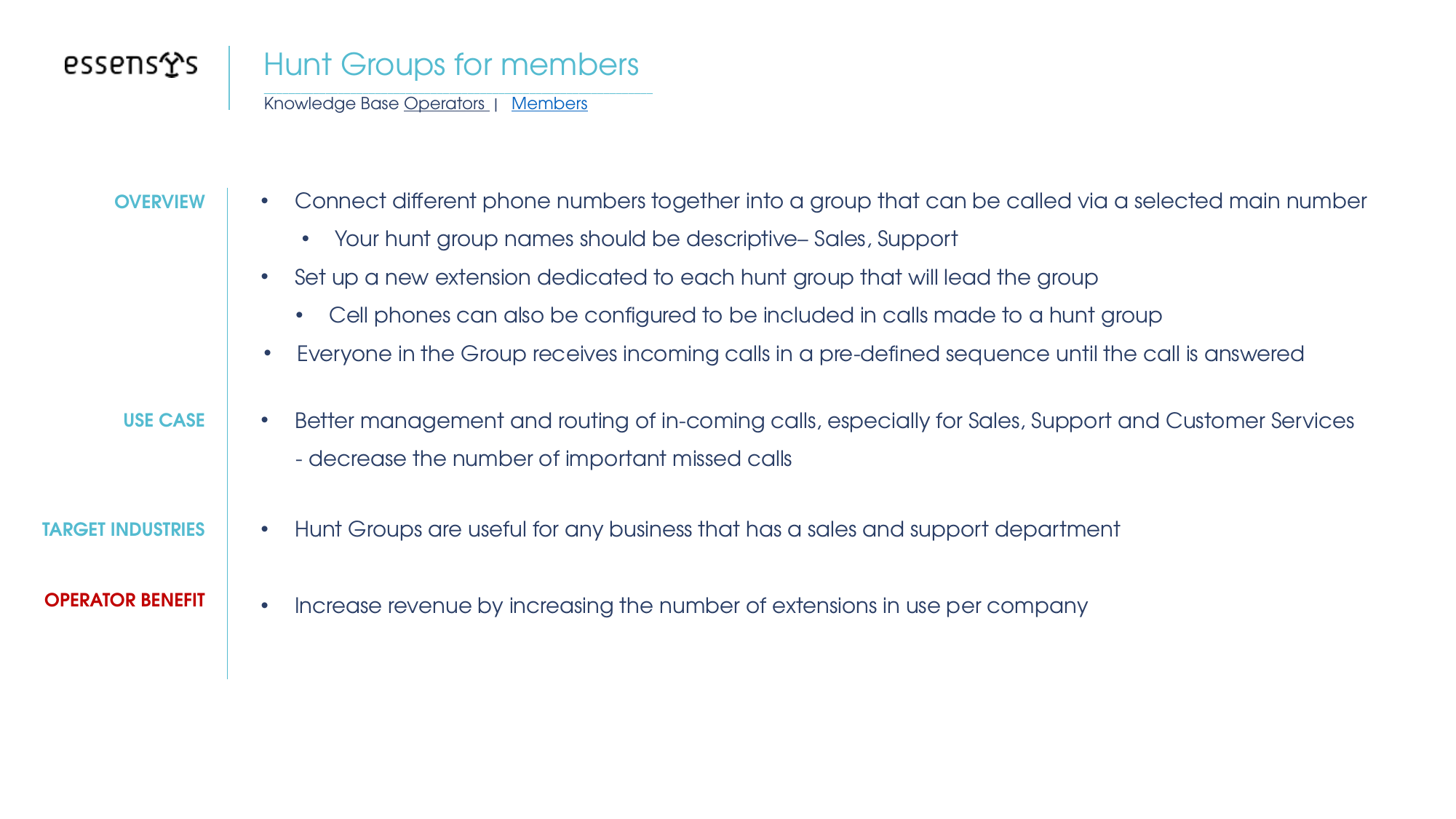

# Hunt Groups for members _______________________________________________________________ Knowledge Base Operators  |   Members
Connect different phone numbers together into a group that can be called via a selected main number
Your hunt group names should be descriptive– Sales, Support
Set up a new extension dedicated to each hunt group that will lead the group
Cell phones can also be configured to be included in calls made to a hunt group
Everyone in the Group receives incoming calls in a pre-defined sequence until the call is answered

Better management and routing of in-coming calls, especially for Sales, Support and Customer Services
      - decrease the number of important missed calls

Hunt Groups are useful for any business that has a sales and support department

Increase revenue by increasing the number of extensions in use per company
OVERVIEW

USE CASE

TARGET INDUSTRIES

OPERATOR BENEFIT